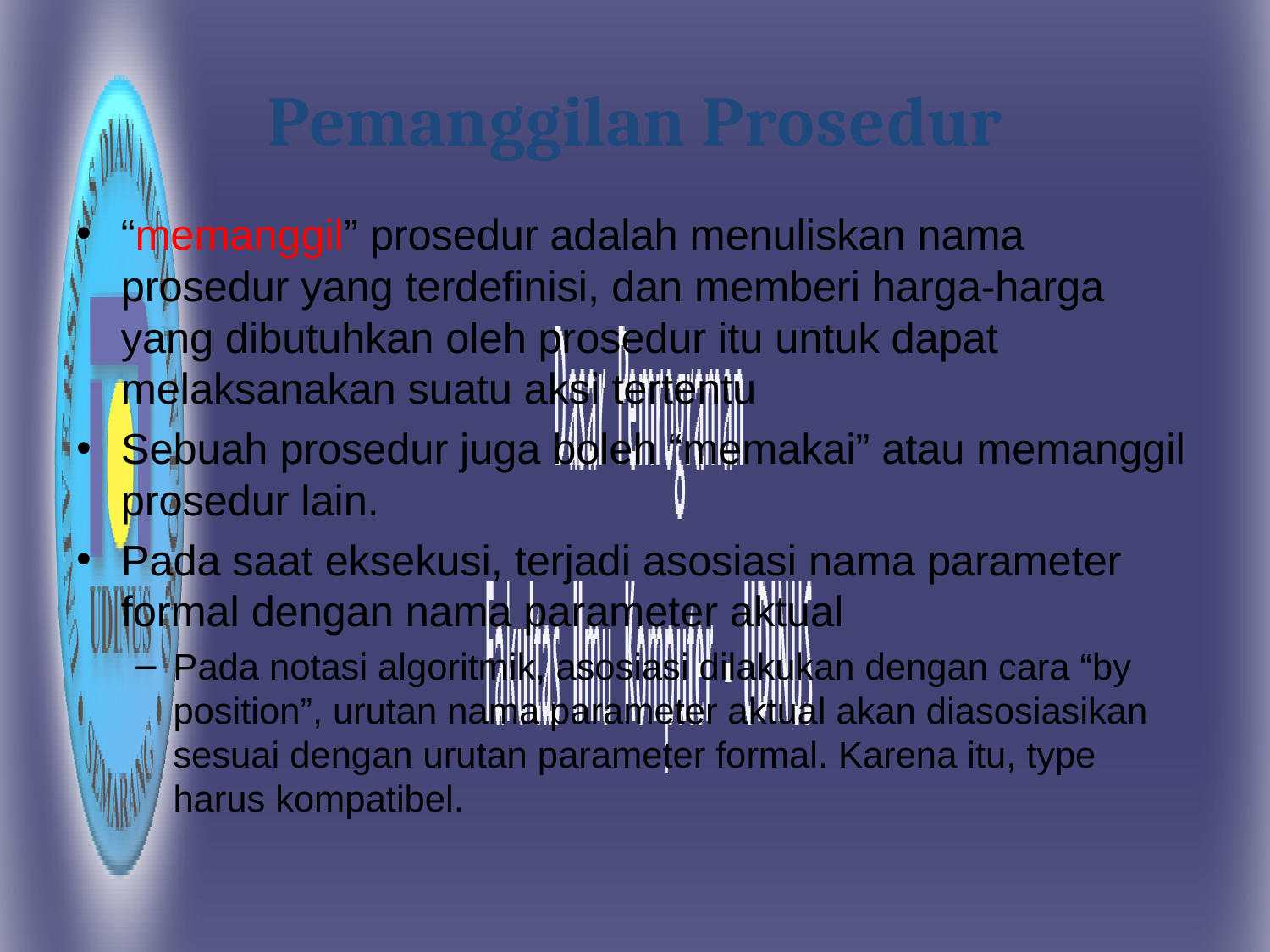

# Pemanggilan Prosedur
“memanggil” prosedur adalah menuliskan nama prosedur yang terdefinisi, dan memberi harga-harga yang dibutuhkan oleh prosedur itu untuk dapat melaksanakan suatu aksi tertentu
Sebuah prosedur juga boleh “memakai” atau memanggil prosedur lain.
Pada saat eksekusi, terjadi asosiasi nama parameter formal dengan nama parameter aktual
Pada notasi algoritmik, asosiasi dilakukan dengan cara “by position”, urutan nama parameter aktual akan diasosiasikan sesuai dengan urutan parameter formal. Karena itu, type harus kompatibel.